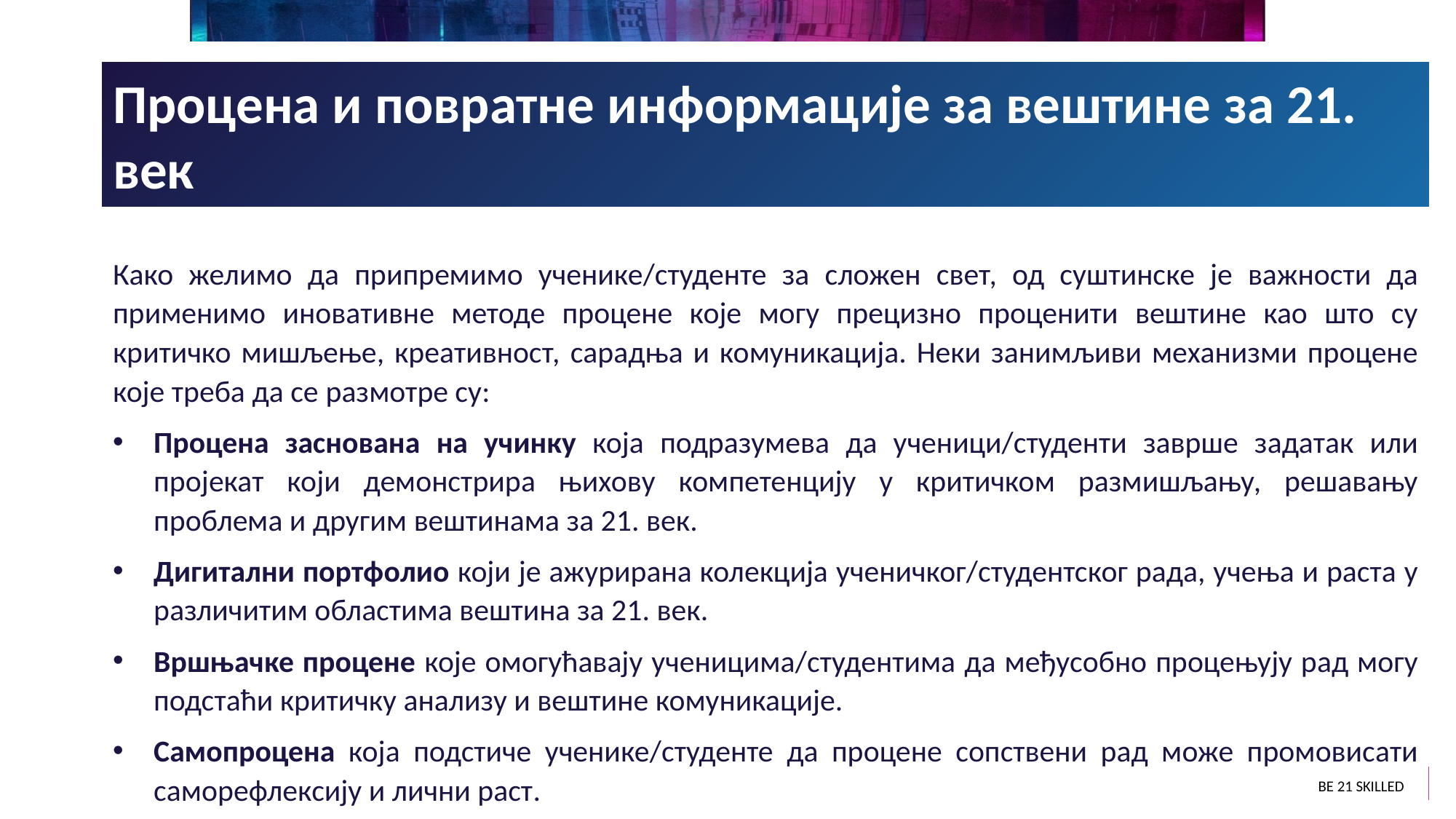

Процена и повратне информације за вештине за 21. век
Како желимо да припремимо ученике/студенте за сложен свет, од суштинске је важности да применимо иновативне методе процене које могу прецизно проценити вештине као што су критичко мишљење, креативност, сарадња и комуникација. Неки занимљиви механизми процене које треба да се размотре су:
Процена заснована на учинку која подразумева да ученици/студенти заврше задатак или пројекат који демонстрира њихову компетенцију у критичком размишљању, решавању проблема и другим вештинама за 21. век.
Дигитални портфолио који је ажурирана колекција ученичког/студентског рада, учења и раста у различитим областима вештина за 21. век.
Вршњачке процене које омогућавају ученицима/студентима да међусобно процењују рад могу подстаћи критичку анализу и вештине комуникације.
Самопроцена која подстиче ученике/студенте да процене сопствени рад може промовисати саморефлексију и лични раст.

06
39